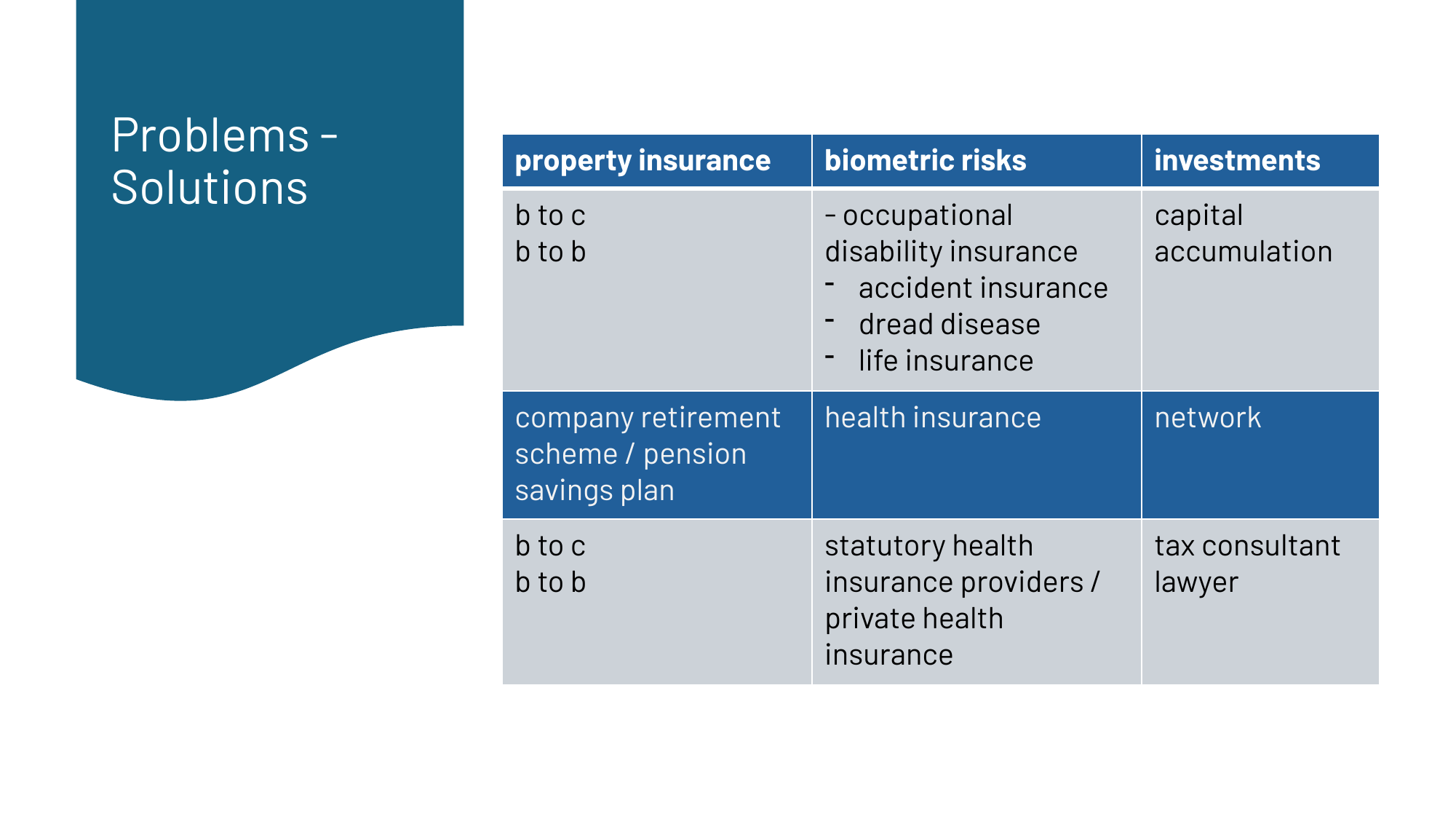

# Problems - Solutions
| property insurance | biometric risks | investments |
| --- | --- | --- |
| b to c b to b | - occupational disability insurance accident insurance dread disease life insurance | capital accumulation |
| company retirement scheme / pension savings plan | health insurance | network |
| b to c b to b | statutory health insurance providers / private health insurance | tax consultant lawyer |